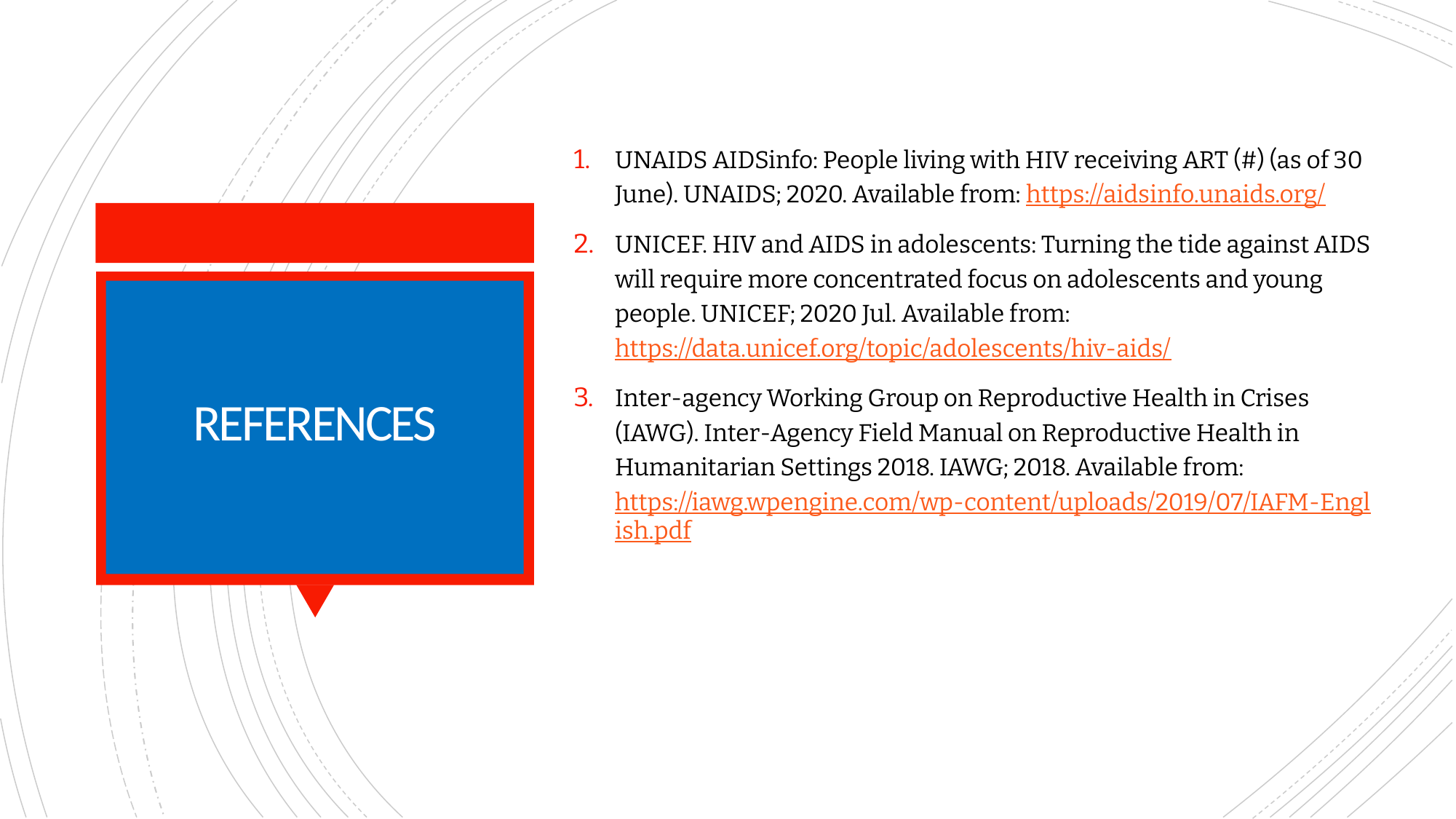

UNAIDS AIDSinfo: People living with HIV receiving ART (#) (as of 30 June). UNAIDS; 2020. Available from: https://aidsinfo.unaids.org/
UNICEF. HIV and AIDS in adolescents: Turning the tide against AIDS will require more concentrated focus on adolescents and young people. UNICEF; 2020 Jul. Available from: https://data.unicef.org/topic/adolescents/hiv-aids/
Inter-agency Working Group on Reproductive Health in Crises (IAWG). Inter-Agency Field Manual on Reproductive Health in Humanitarian Settings 2018. IAWG; 2018. Available from: https://iawg.wpengine.com/wp-content/uploads/2019/07/IAFM-English.pdf

# REFERENCES